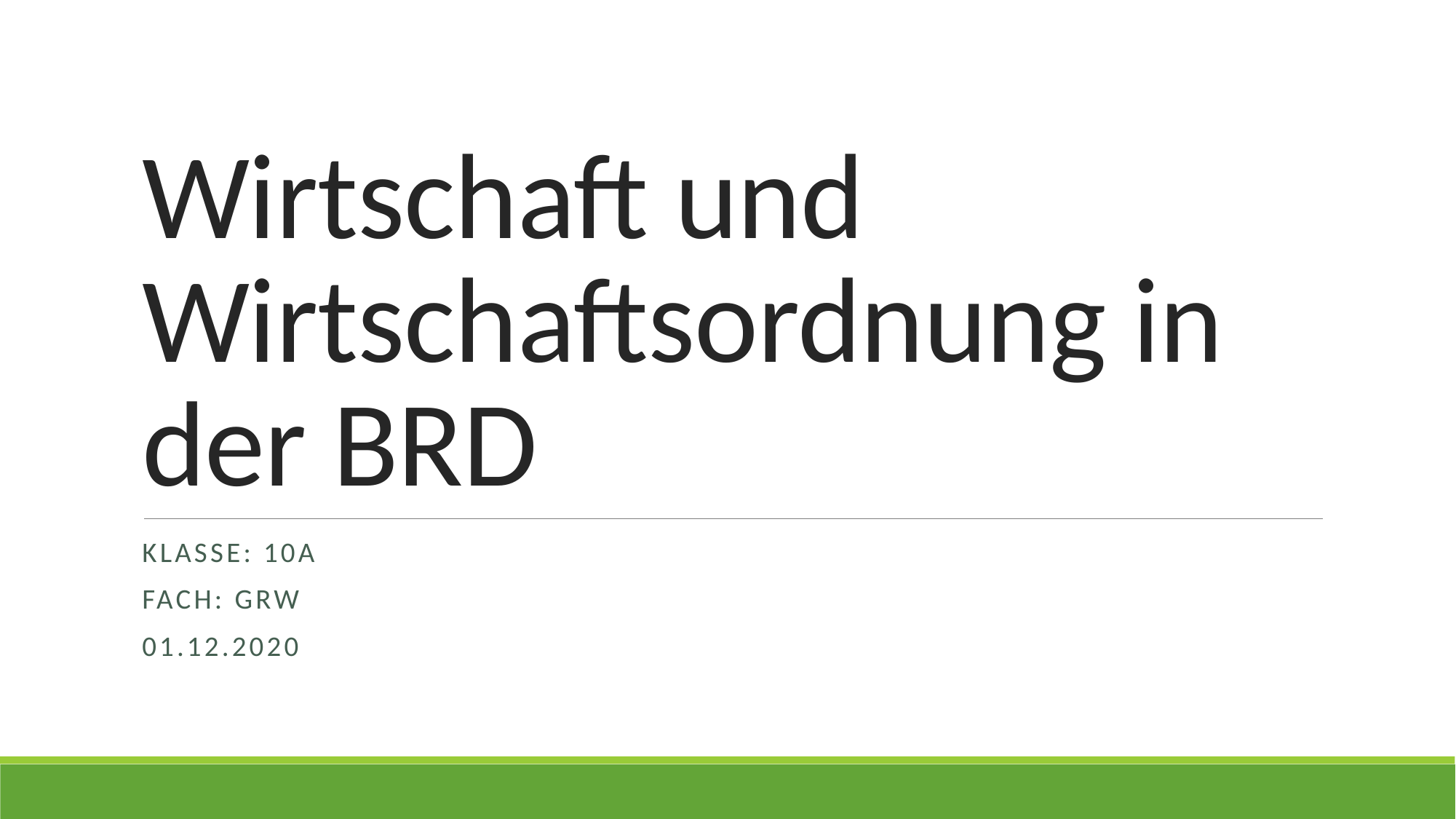

# Wirtschaft und Wirtschaftsordnung in der BRD
Klasse: 10a
Fach: GRW
01.12.2020